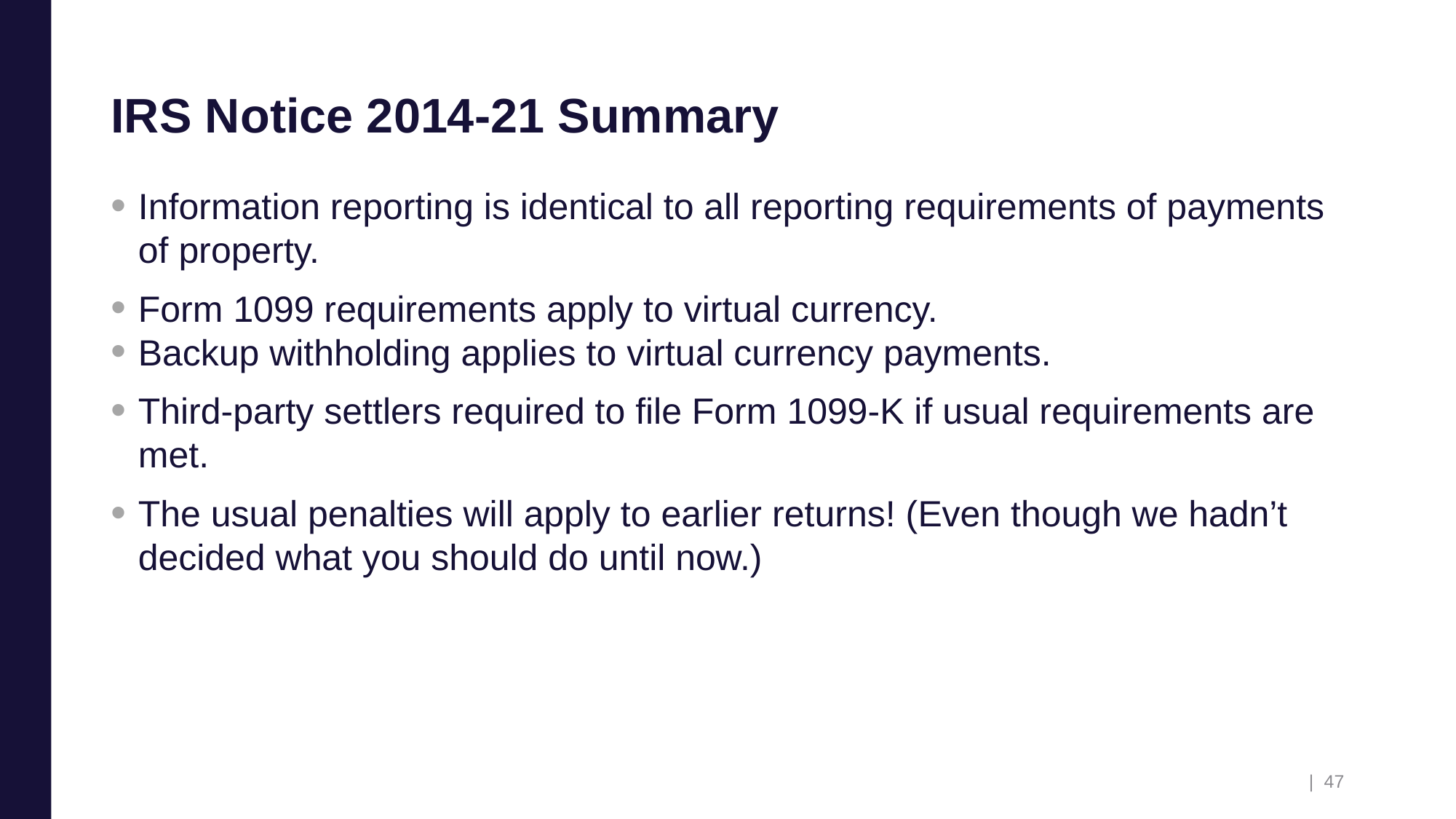

# IRS Notice 2014-21 Summary
Information reporting is identical to all reporting requirements of payments of property.
Form 1099 requirements apply to virtual currency.
Backup withholding applies to virtual currency payments.
Third-party settlers required to file Form 1099-K if usual requirements are met.
The usual penalties will apply to earlier returns! (Even though we hadn’t decided what you should do until now.)

|  47